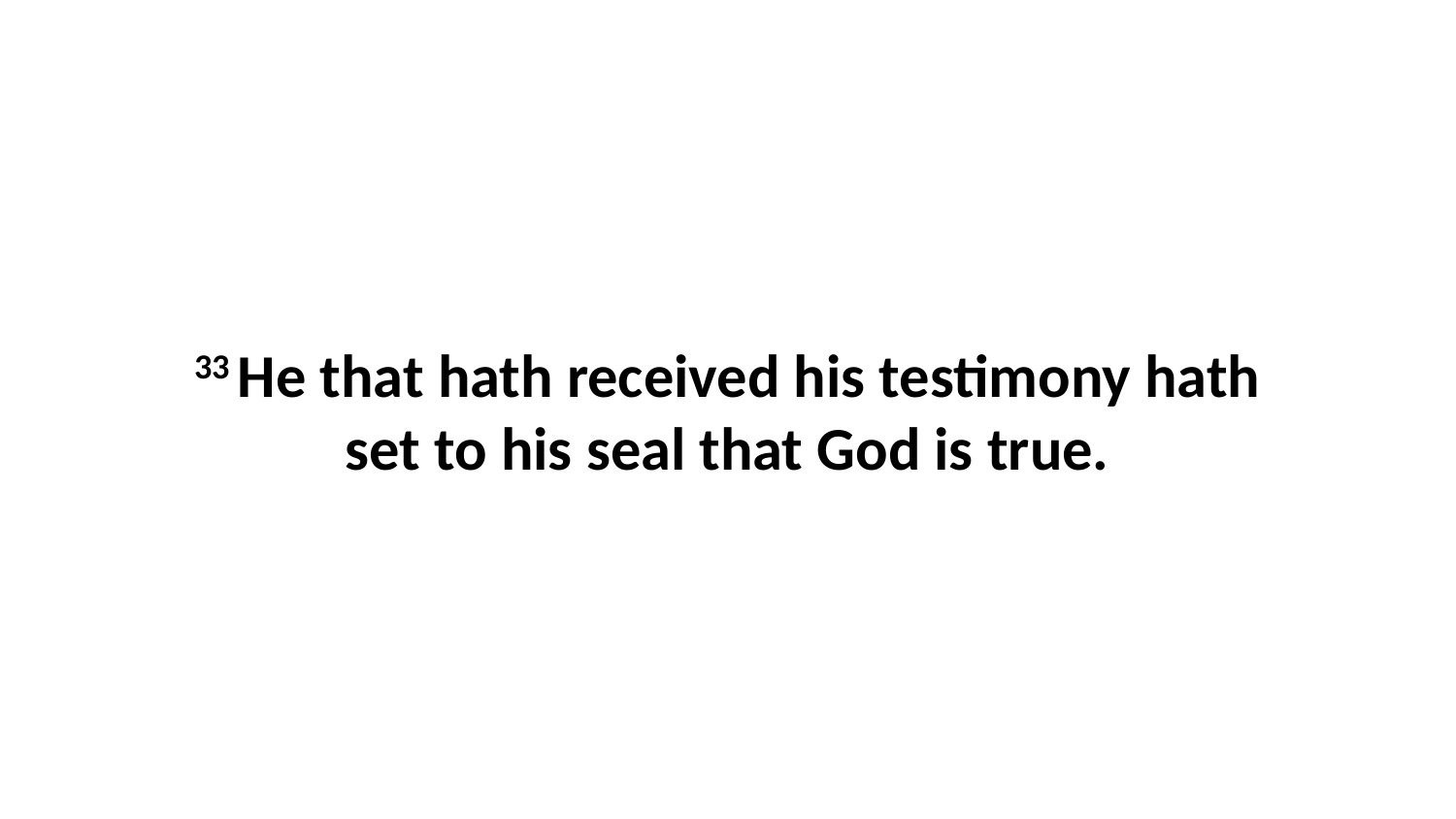

33 He that hath received his testimony hath set to his seal that God is true.